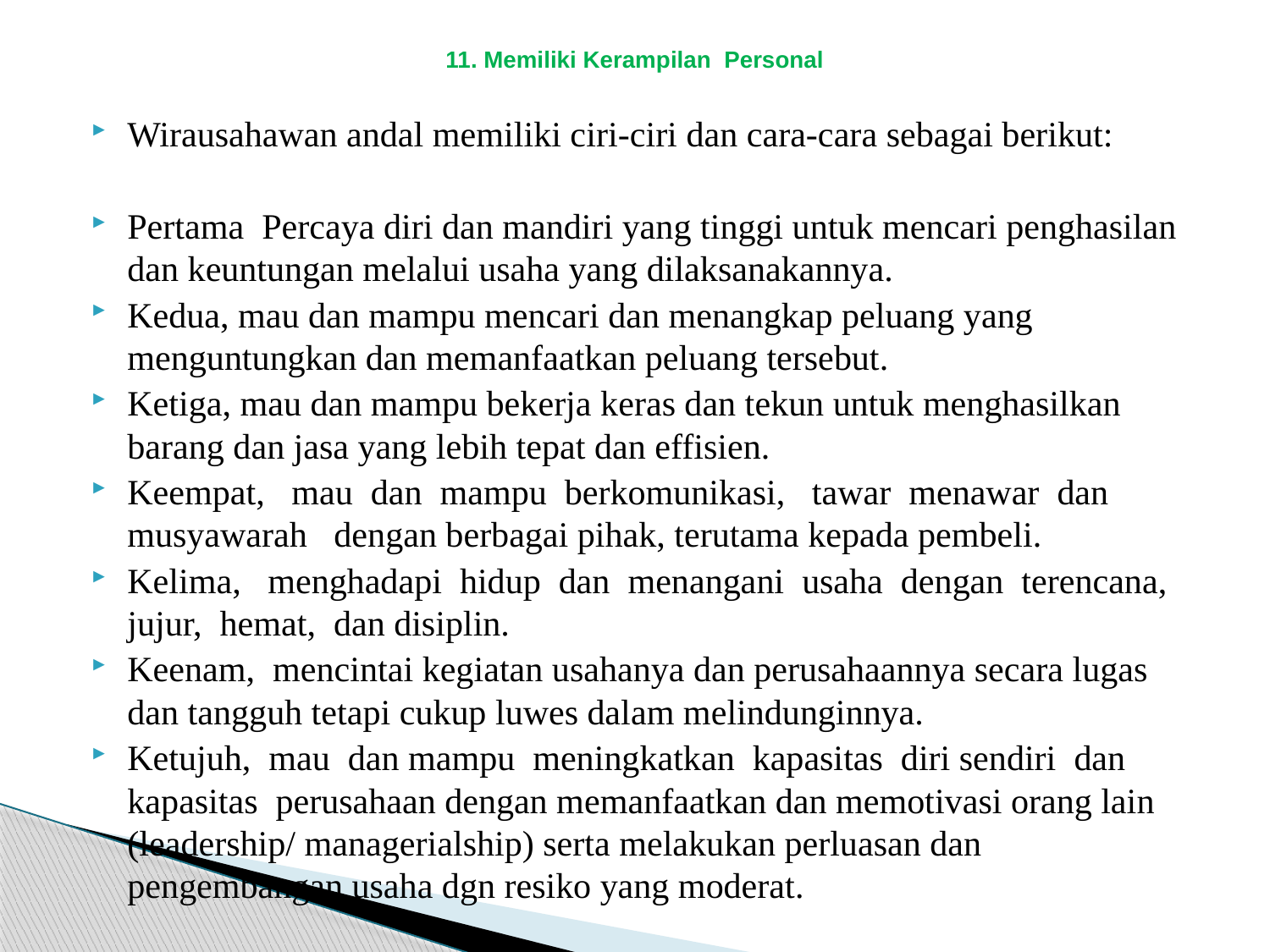

# 11. Memiliki Kerampilan  Personal

Wirausahawan andal memiliki ciri-ciri dan cara-cara sebagai berikut:

Pertama  Percaya diri dan mandiri yang tinggi untuk mencari penghasilan  dan keuntungan melalui usaha yang dilaksanakannya.
Kedua, mau dan mampu mencari dan menangkap peluang yang menguntungkan dan memanfaatkan peluang tersebut.
Ketiga, mau dan mampu bekerja keras dan tekun untuk menghasilkan barang dan jasa yang lebih tepat dan effisien.
Keempat,   mau  dan  mampu  berkomunikasi,   tawar  menawar  dan  musyawarah   dengan berbagai pihak, terutama kepada pembeli.
Kelima,   menghadapi  hidup  dan  menangani  usaha  dengan  terencana,  jujur,  hemat,  dan disiplin.
Keenam,  mencintai kegiatan usahanya dan perusahaannya secara lugas dan tangguh tetapi cukup luwes dalam melindunginnya.
Ketujuh,  mau  dan mampu  meningkatkan  kapasitas  diri sendiri  dan kapasitas  perusahaan dengan memanfaatkan dan memotivasi orang lain (leadership/ managerialship) serta melakukan perluasan dan pengembangan usaha dgn resiko yang moderat.